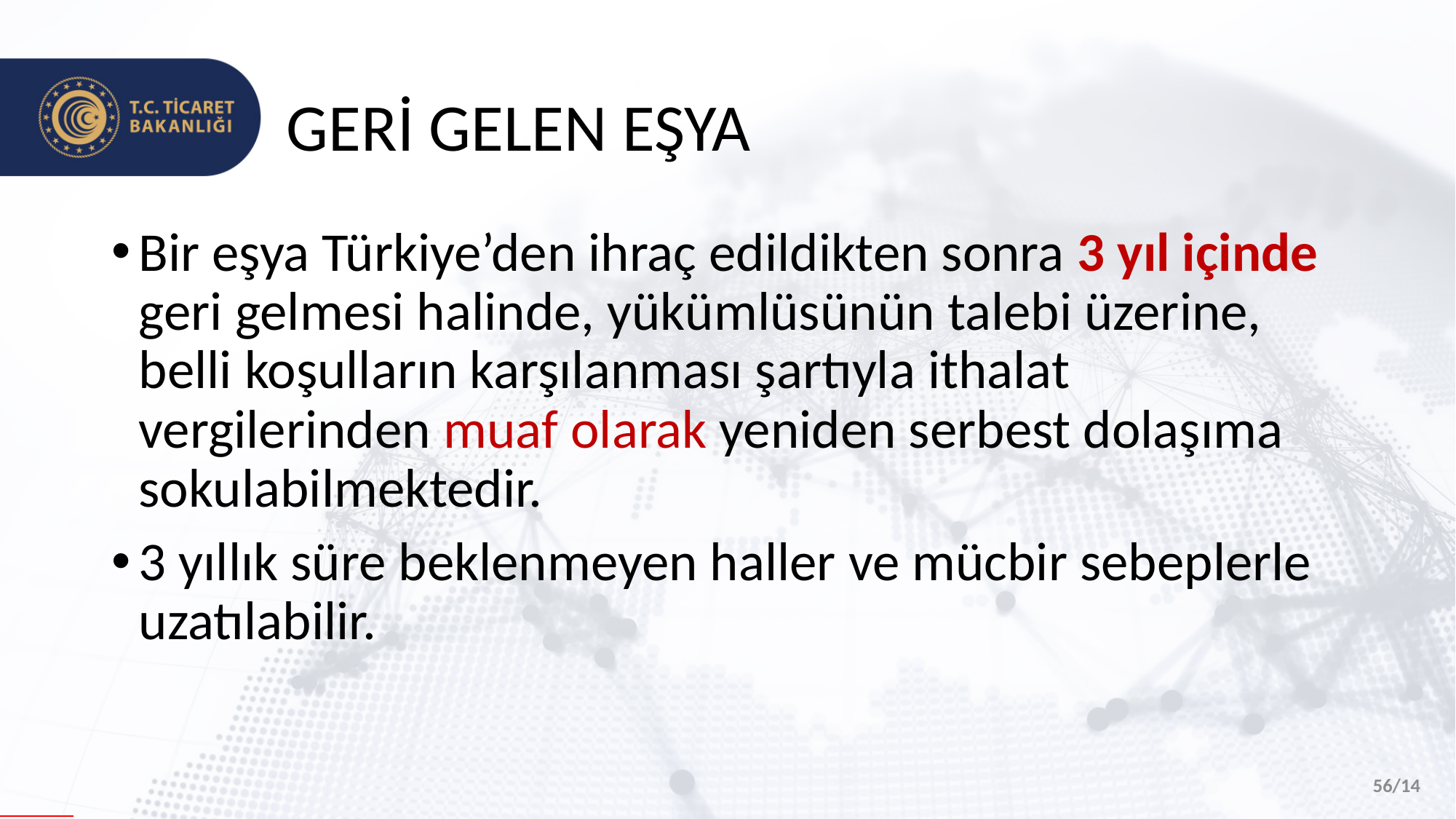

# GERİ GELEN EŞYA
Bir eşya Türkiye’den ihraç edildikten sonra 3 yıl içinde geri gelmesi halinde, yükümlüsünün talebi üzerine, belli koşulların karşılanması şartıyla ithalat vergilerinden muaf olarak yeniden serbest dolaşıma sokulabilmektedir.
3 yıllık süre beklenmeyen haller ve mücbir sebeplerle uzatılabilir.